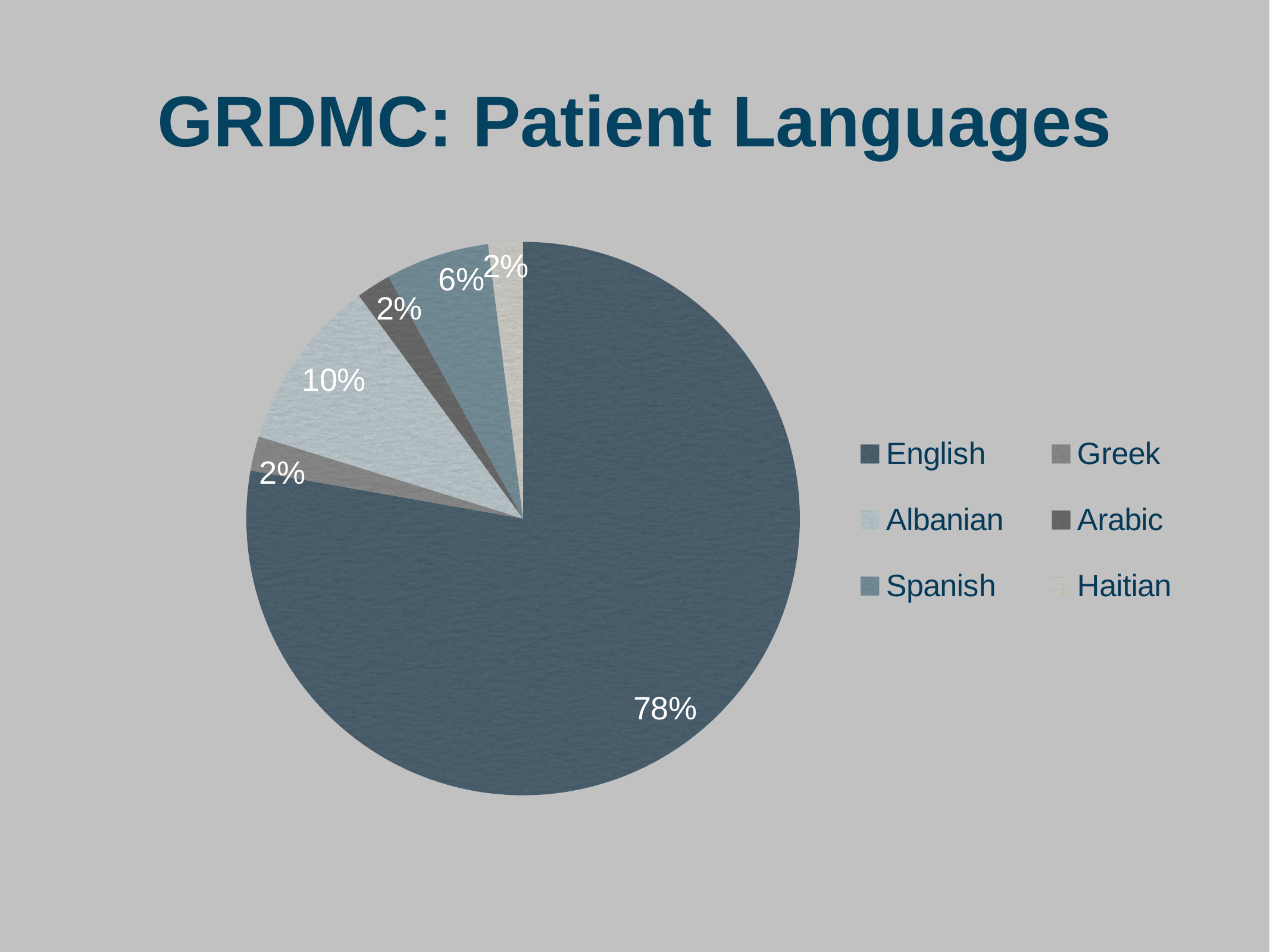

# GRDMC: Patient Languages

### Chart

| Category | Region 1 |
|---|---|
| English | 77.0 |
| Greek | 2.0 |
| Albanian | 10.0 |
| Arabic | 2.0 |
| Spanish | 6.0 |
| Haitian | 2.0 |